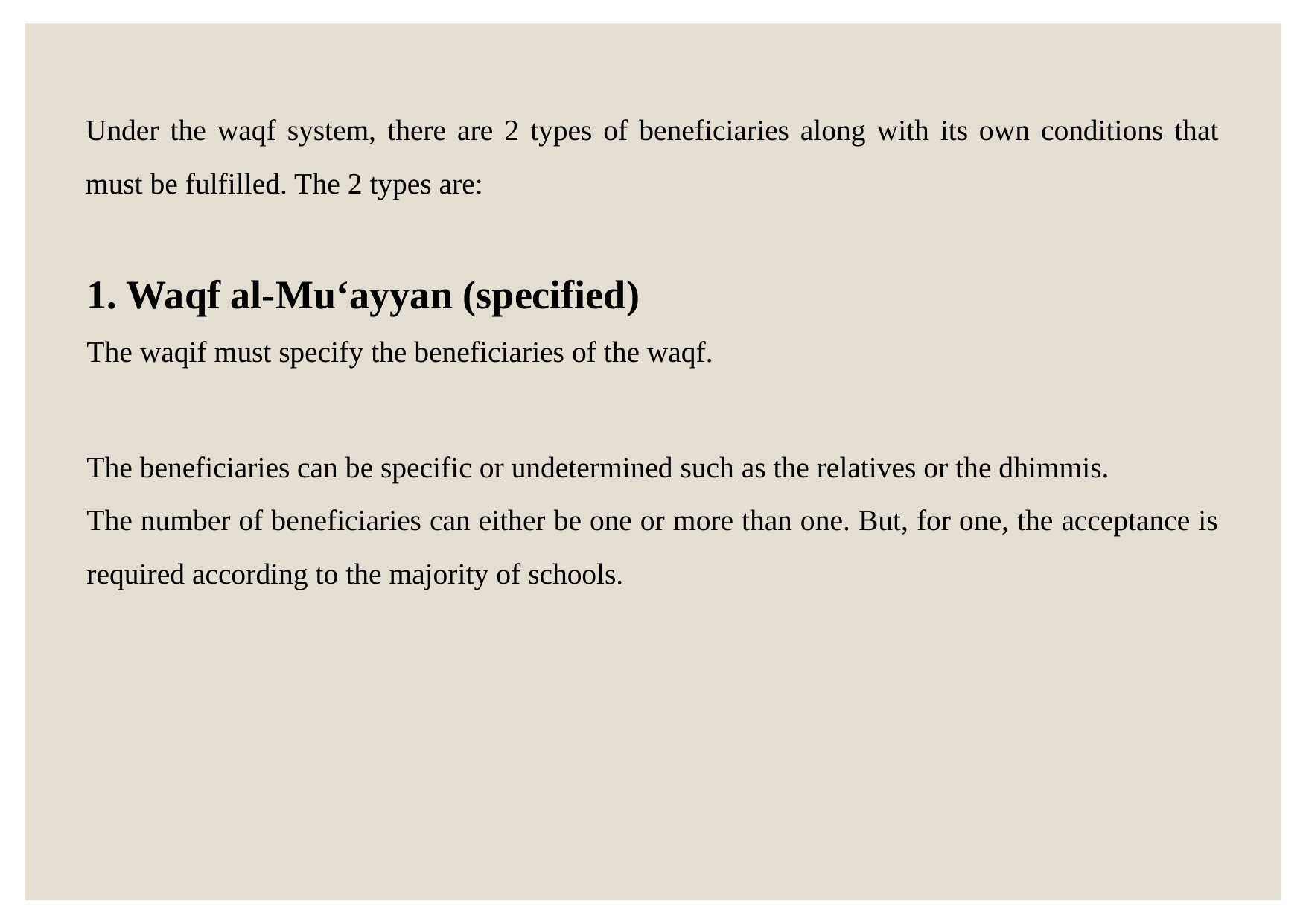

Under the waqf system, there are 2 types of beneficiaries along with its own conditions that must be fulfilled. The 2 types are:
1. Waqf al-Mu‘ayyan (specified)
The waqif must specify the beneficiaries of the waqf.
The beneficiaries can be specific or undetermined such as the relatives or the dhimmis.
The number of beneficiaries can either be one or more than one. But, for one, the acceptance is required according to the majority of schools.